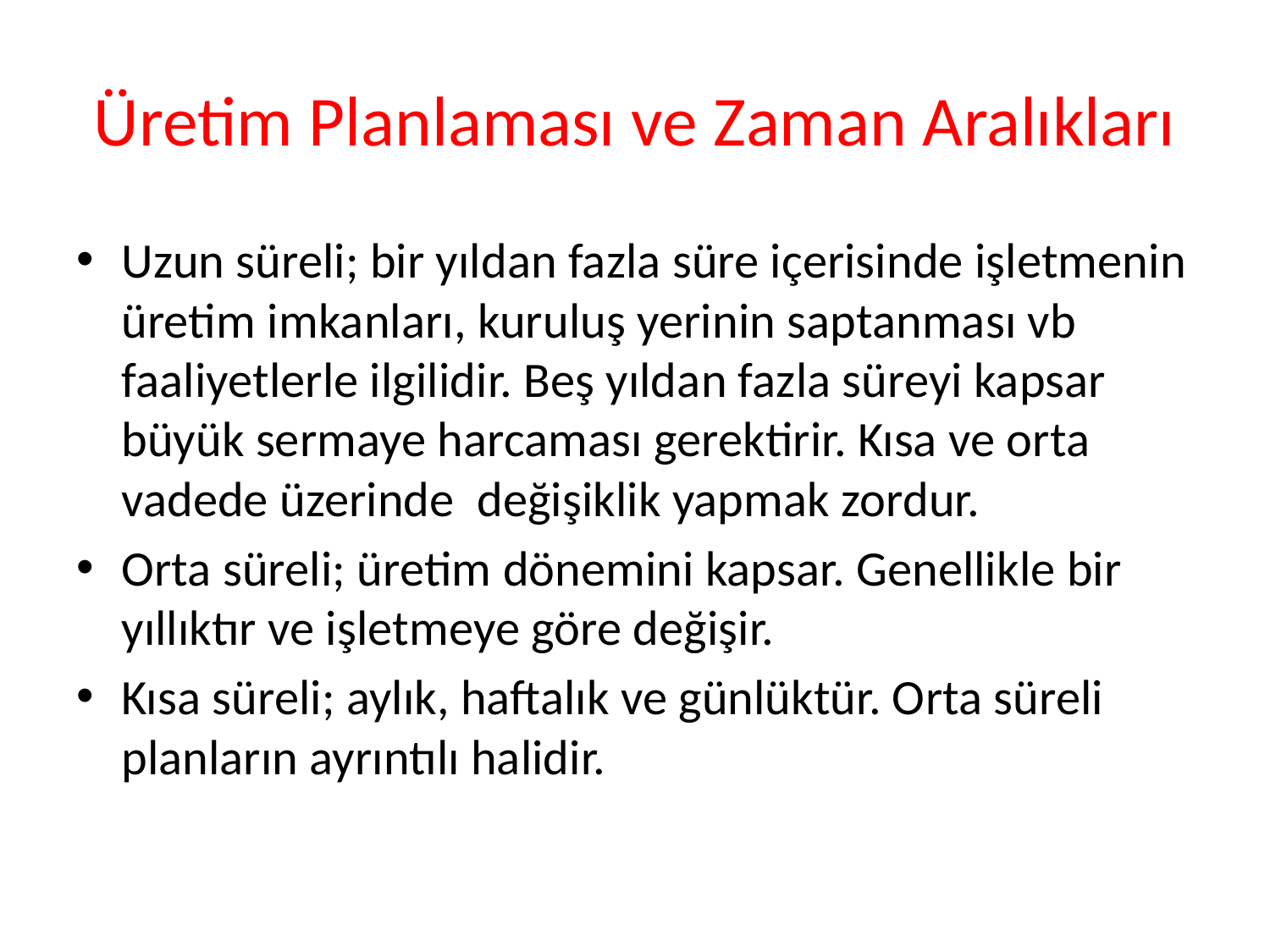

# Üretim Planlaması ve Zaman Aralıkları
Uzun süreli; bir yıldan fazla süre içerisinde işletmenin üretim imkanları, kuruluş yerinin saptanması vb faaliyetlerle ilgilidir. Beş yıldan fazla süreyi kapsar büyük sermaye harcaması gerektirir. Kısa ve orta vadede üzerinde  değişiklik yapmak zordur.
Orta süreli; üretim dönemini kapsar. Genellikle bir yıllıktır ve işletmeye göre değişir.
Kısa süreli; aylık, haftalık ve günlüktür. Orta süreli planların ayrıntılı halidir.